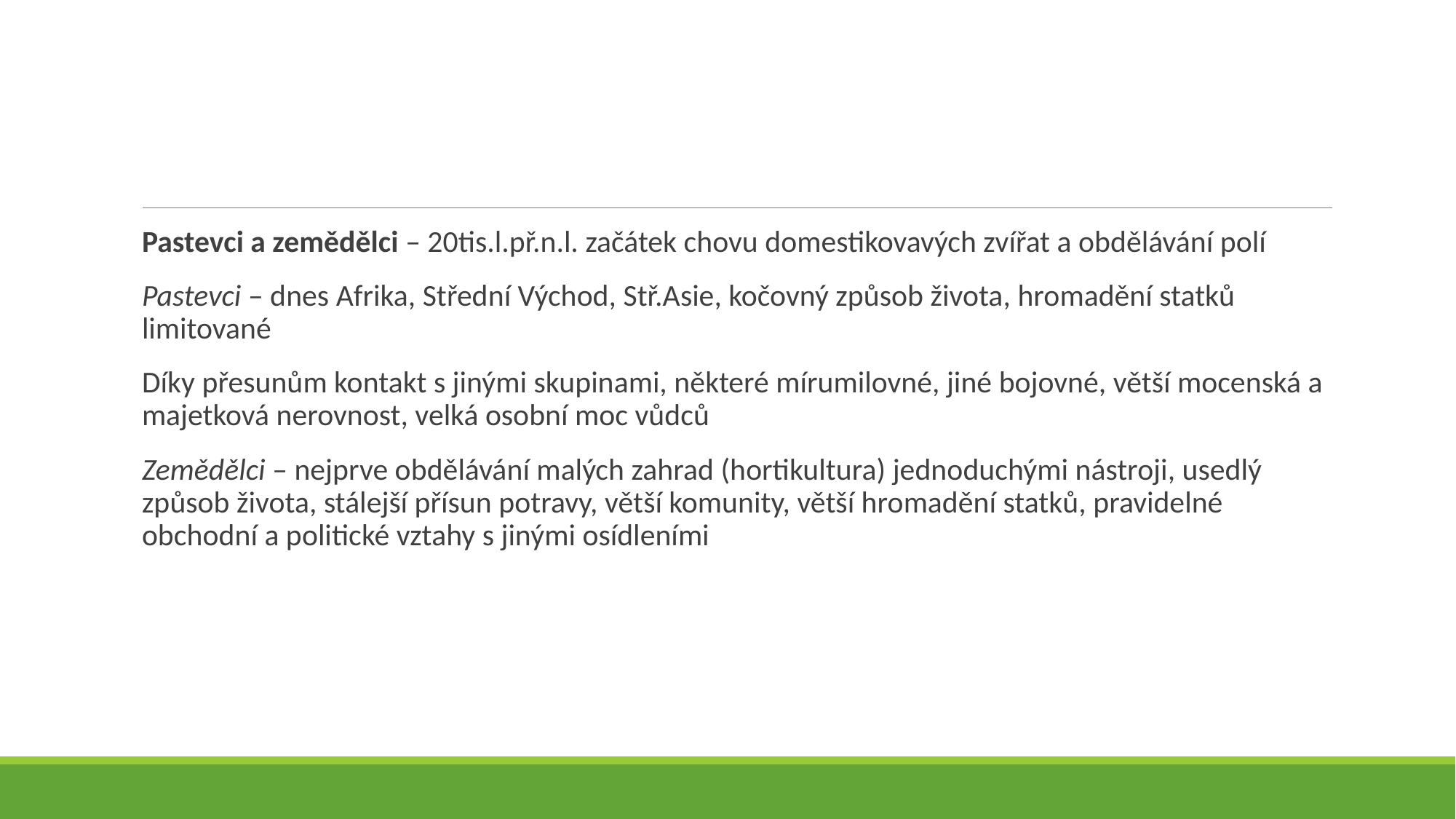

#
Pastevci a zemědělci – 20tis.l.př.n.l. začátek chovu domestikovavých zvířat a obdělávání polí
Pastevci – dnes Afrika, Střední Východ, Stř.Asie, kočovný způsob života, hromadění statků limitované
Díky přesunům kontakt s jinými skupinami, některé mírumilovné, jiné bojovné, větší mocenská a majetková nerovnost, velká osobní moc vůdců
Zemědělci – nejprve obdělávání malých zahrad (hortikultura) jednoduchými nástroji, usedlý způsob života, stálejší přísun potravy, větší komunity, větší hromadění statků, pravidelné obchodní a politické vztahy s jinými osídleními